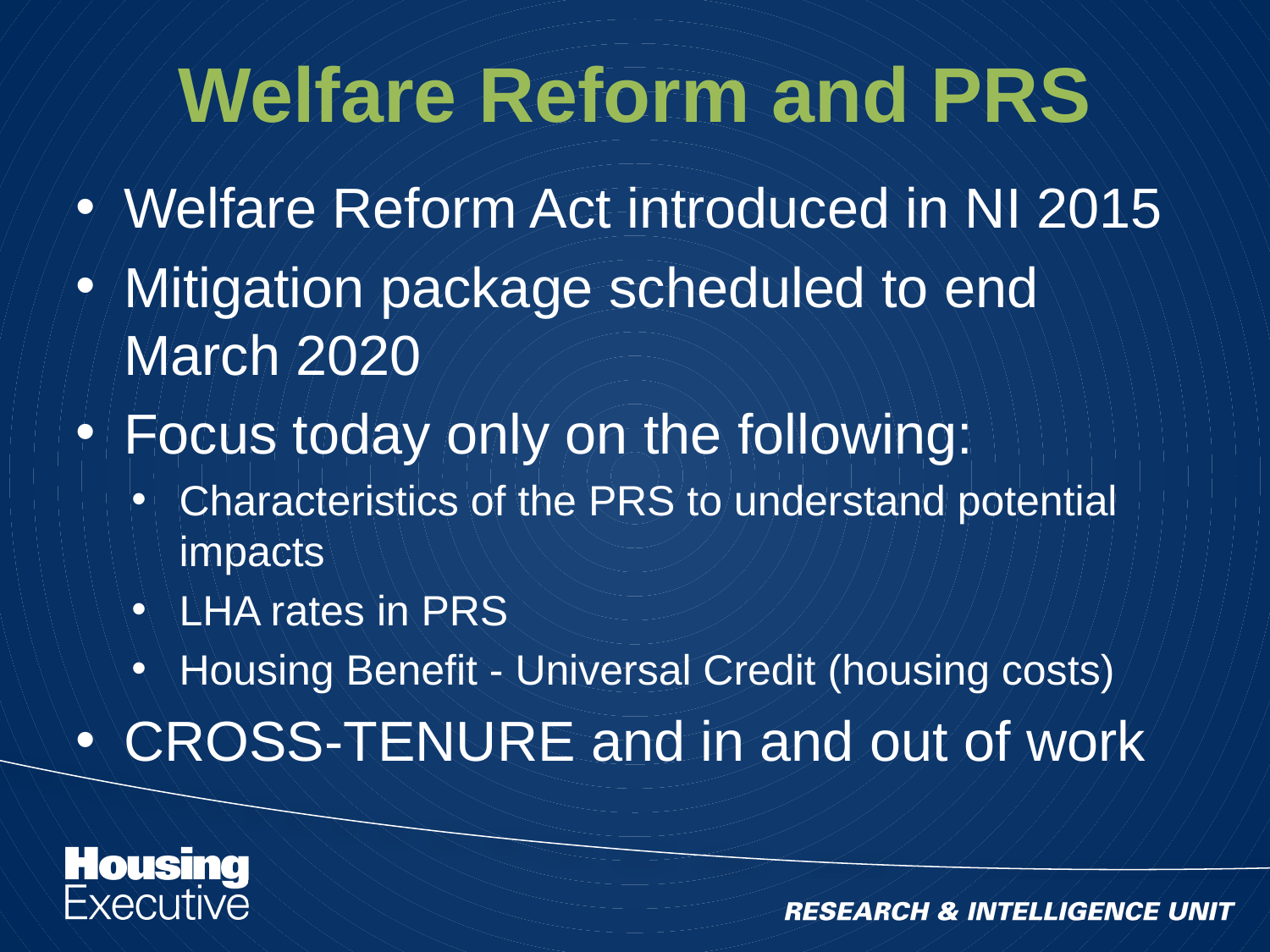

# Welfare Reform and PRS
Welfare Reform Act introduced in NI 2015
Mitigation package scheduled to end March 2020
Focus today only on the following:
Characteristics of the PRS to understand potential impacts
LHA rates in PRS
Housing Benefit - Universal Credit (housing costs)
CROSS-TENURE and in and out of work